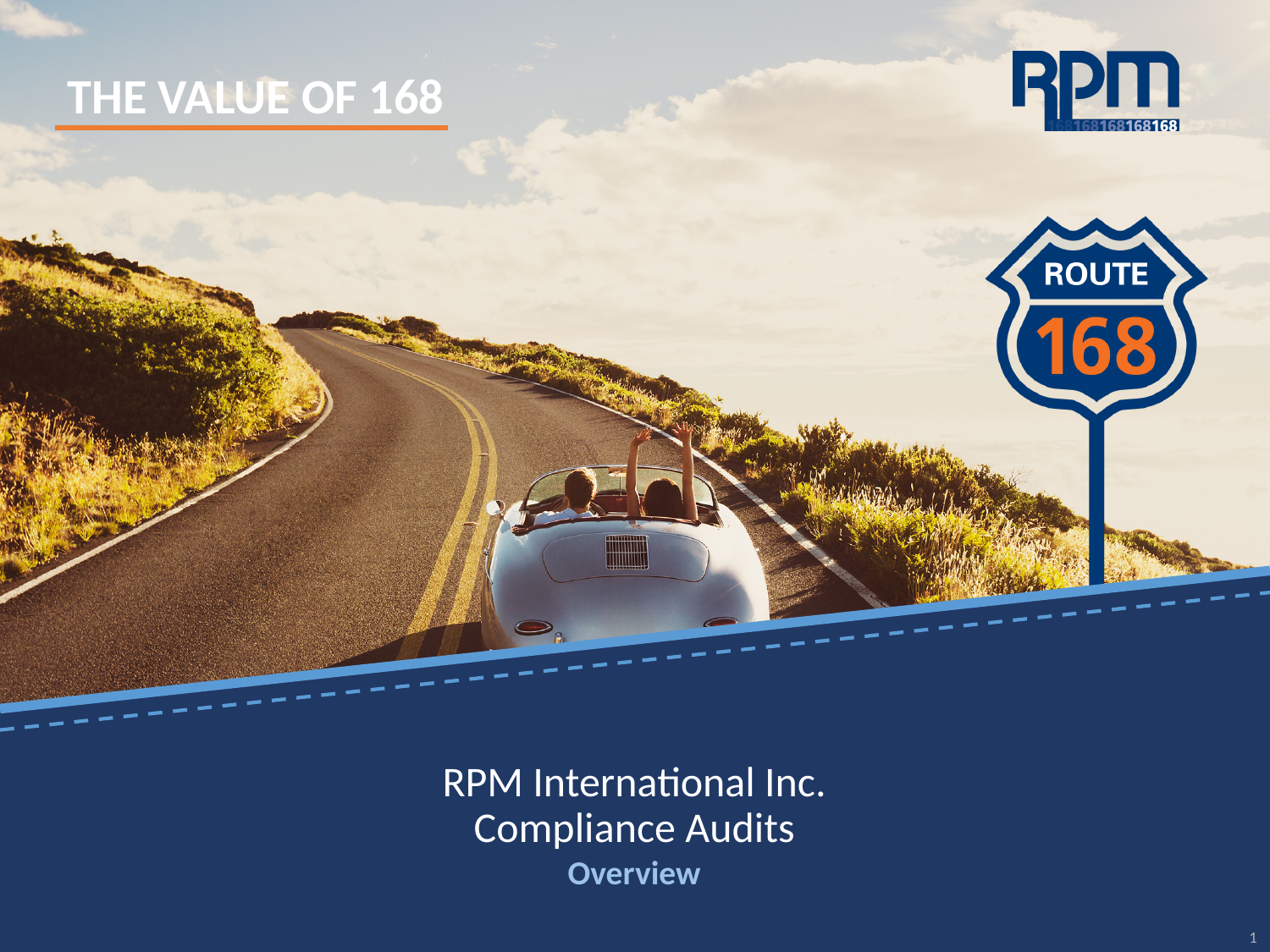

# RPM International Inc. Compliance Audits
Overview
1